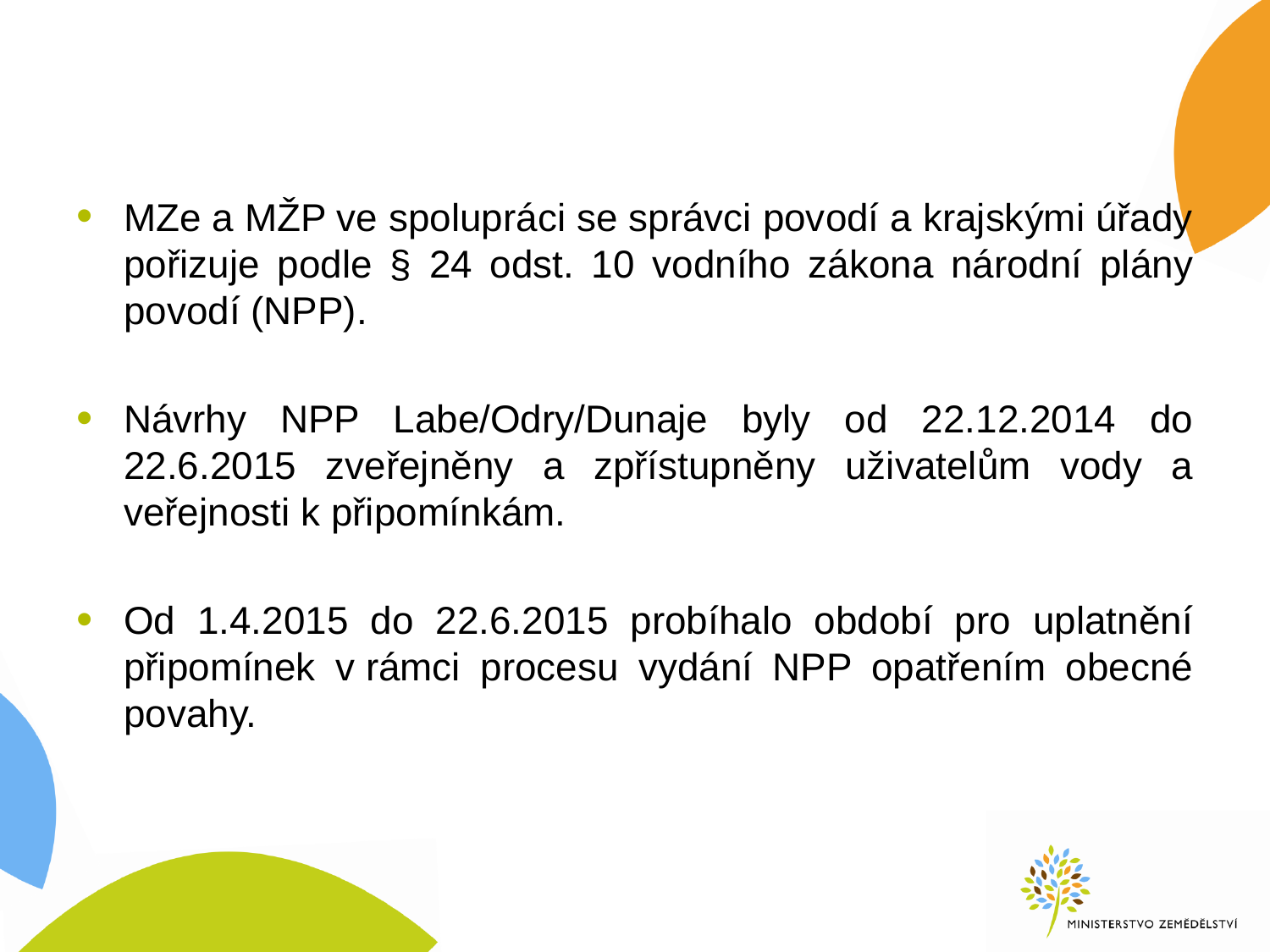

#
MZe a MŽP ve spolupráci se správci povodí a krajskými úřady pořizuje podle § 24 odst. 10 vodního zákona národní plány povodí (NPP).

Návrhy NPP Labe/Odry/Dunaje byly od 22.12.2014 do 22.6.2015 zveřejněny a zpřístupněny uživatelům vody a veřejnosti k připomínkám.

Od 1.4.2015 do 22.6.2015 probíhalo období pro uplatnění připomínek v rámci procesu vydání NPP opatřením obecné povahy.